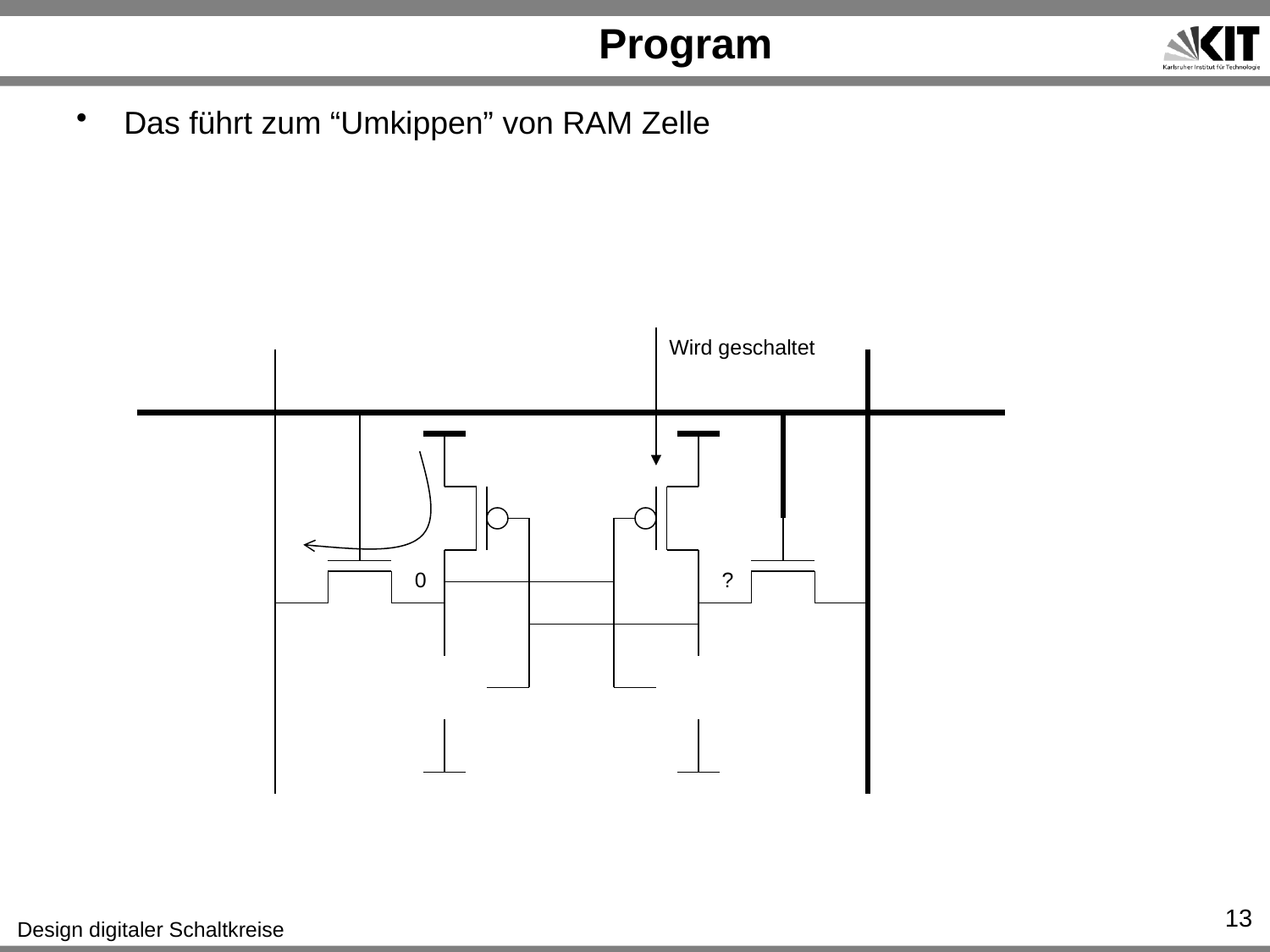

# Program
Das führt zum “Umkippen” von RAM Zelle
Wird geschaltet

0
?
13